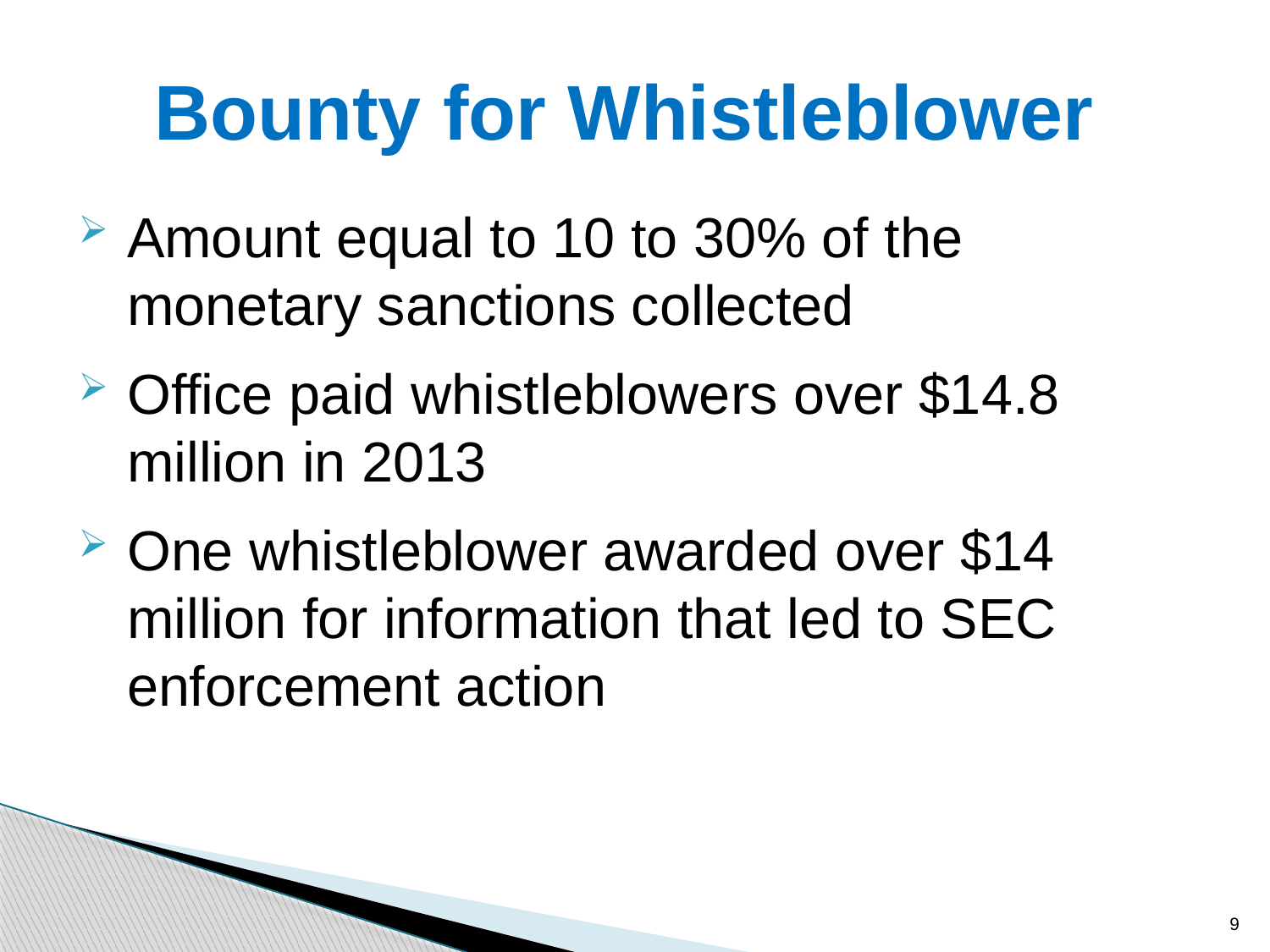

# Bounty for Whistleblower

Amount equal to 10 to 30% of the monetary sanctions collected
Office paid whistleblowers over $14.8 million in 2013
One whistleblower awarded over $14 million for information that led to SEC enforcement action

9